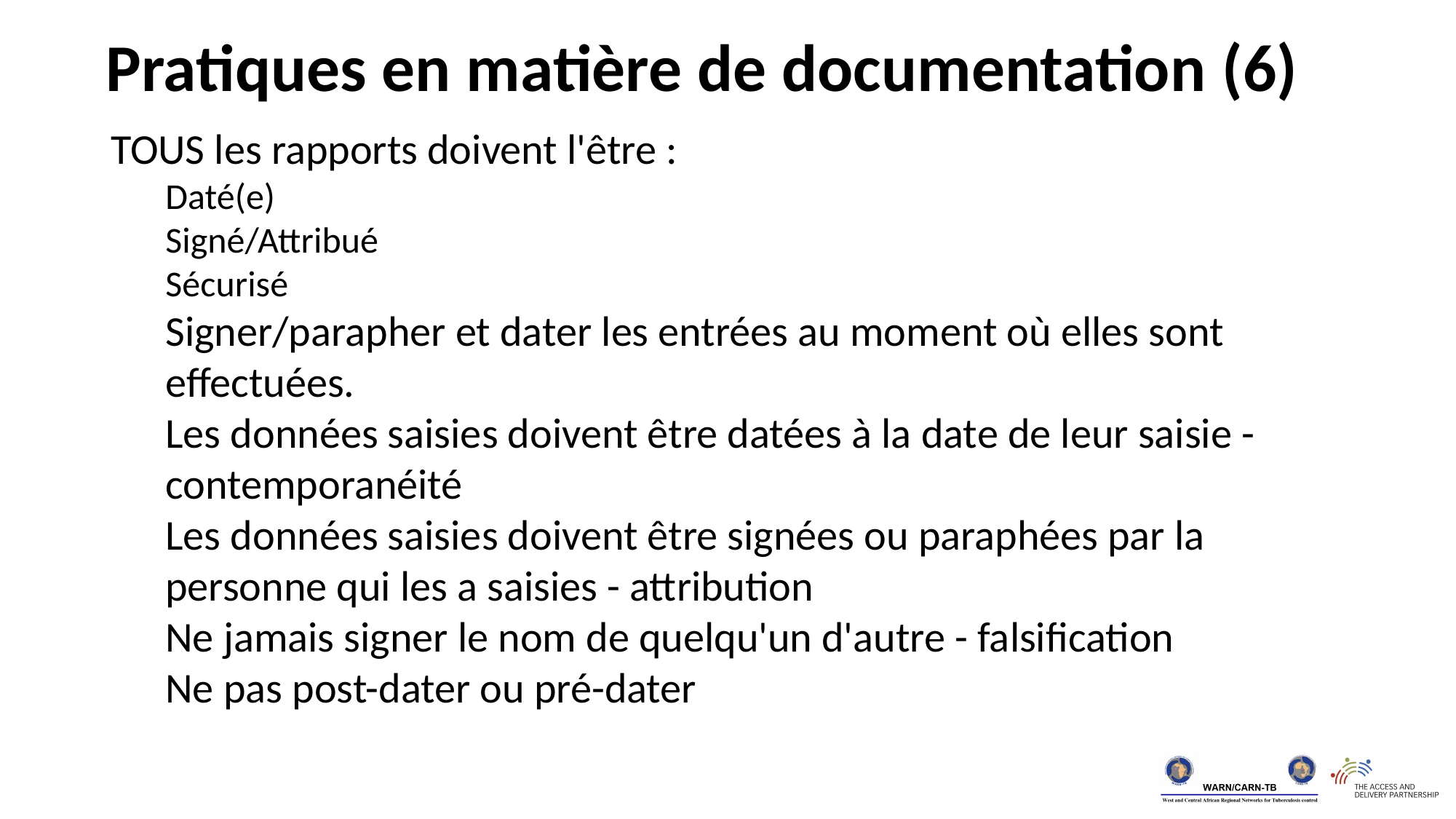

Pratiques en matière de documentation (6)
TOUS les rapports doivent l'être :
Daté(e)
Signé/Attribué
Sécurisé
Signer/parapher et dater les entrées au moment où elles sont effectuées.
Les données saisies doivent être datées à la date de leur saisie - contemporanéité
Les données saisies doivent être signées ou paraphées par la personne qui les a saisies - attribution
Ne jamais signer le nom de quelqu'un d'autre - falsification
Ne pas post-dater ou pré-dater